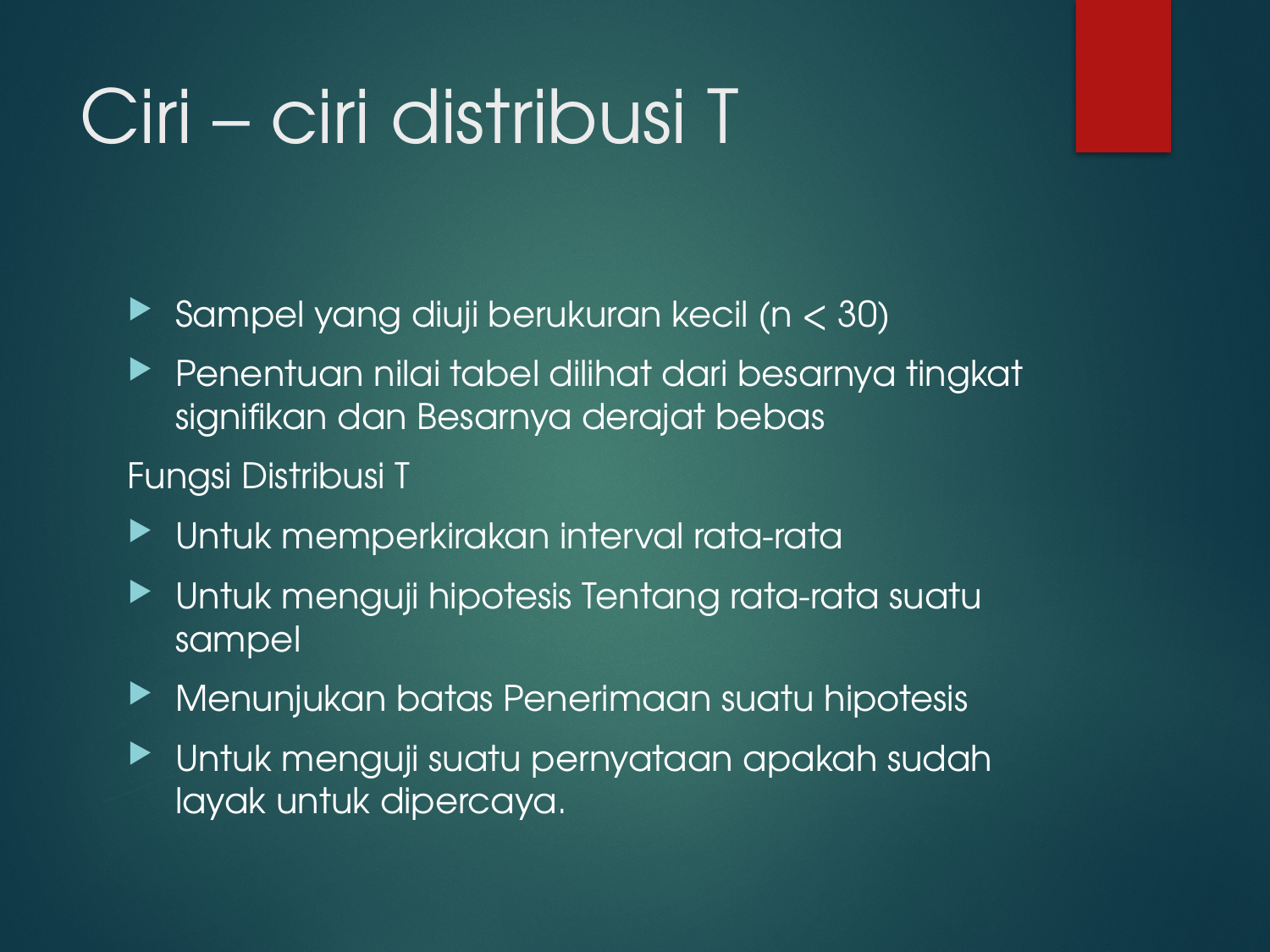

# Ciri – ciri distribusi T
Sampel yang diuji berukuran kecil (n < 30)
Penentuan nilai tabel dilihat dari besarnya tingkat signifikan dan Besarnya derajat bebas
Fungsi Distribusi T
Untuk memperkirakan interval rata-rata
Untuk menguji hipotesis Tentang rata-rata suatu sampel
Menunjukan batas Penerimaan suatu hipotesis
Untuk menguji suatu pernyataan apakah sudah layak untuk dipercaya.